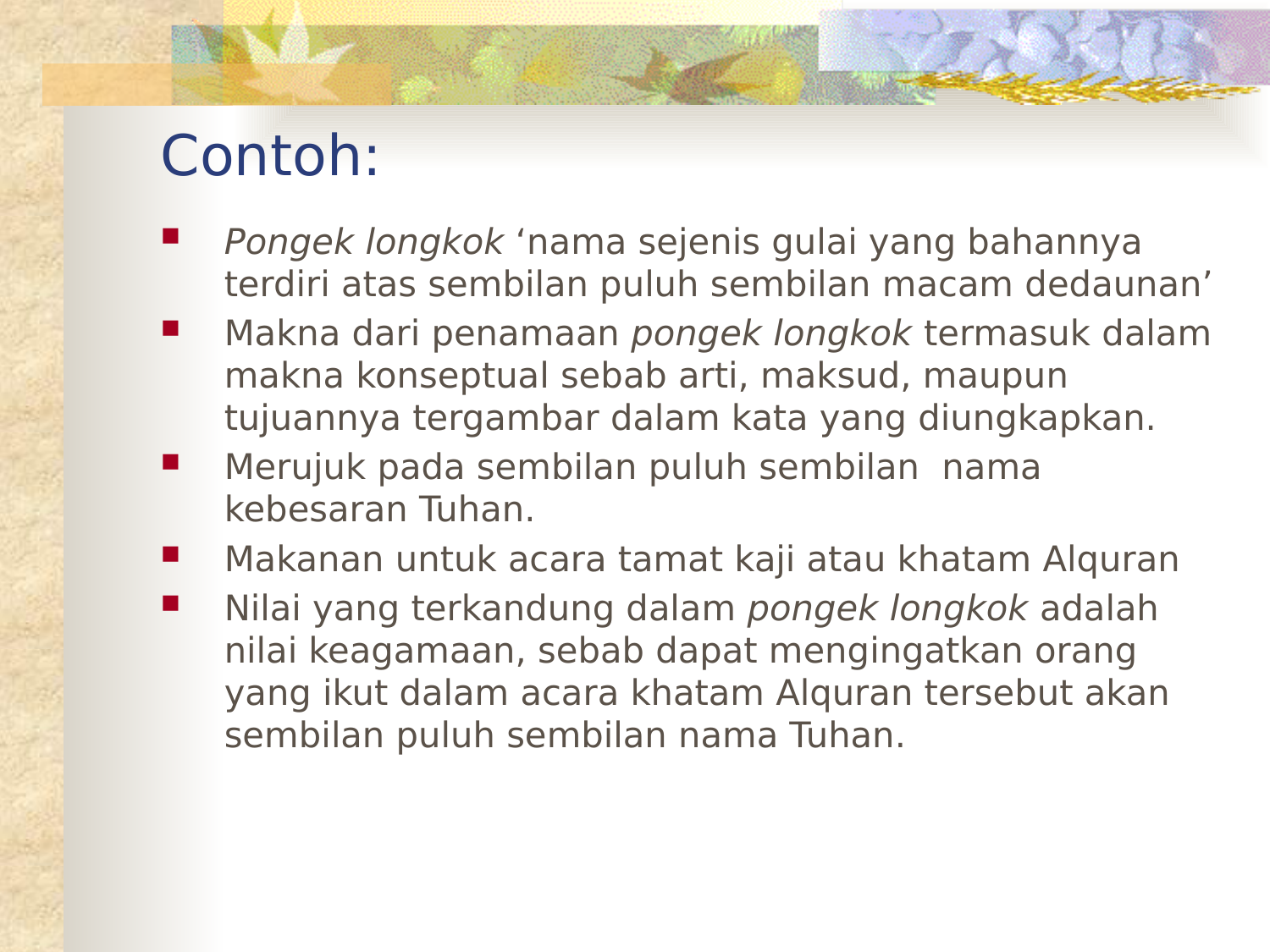

# Contoh:
Pongek longkok ‘nama sejenis gulai yang bahannya terdiri atas sembilan puluh sembilan macam dedaunan’
Makna dari penamaan pongek longkok termasuk dalam makna konseptual sebab arti, maksud, maupun tujuannya tergambar dalam kata yang diungkapkan.
Merujuk pada sembilan puluh sembilan  nama kebesaran Tuhan.
Makanan untuk acara tamat kaji atau khatam Alquran
Nilai yang terkandung dalam pongek longkok adalah nilai keagamaan, sebab dapat mengingatkan orang yang ikut dalam acara khatam Alquran tersebut akan  sembilan puluh sembilan nama Tuhan.